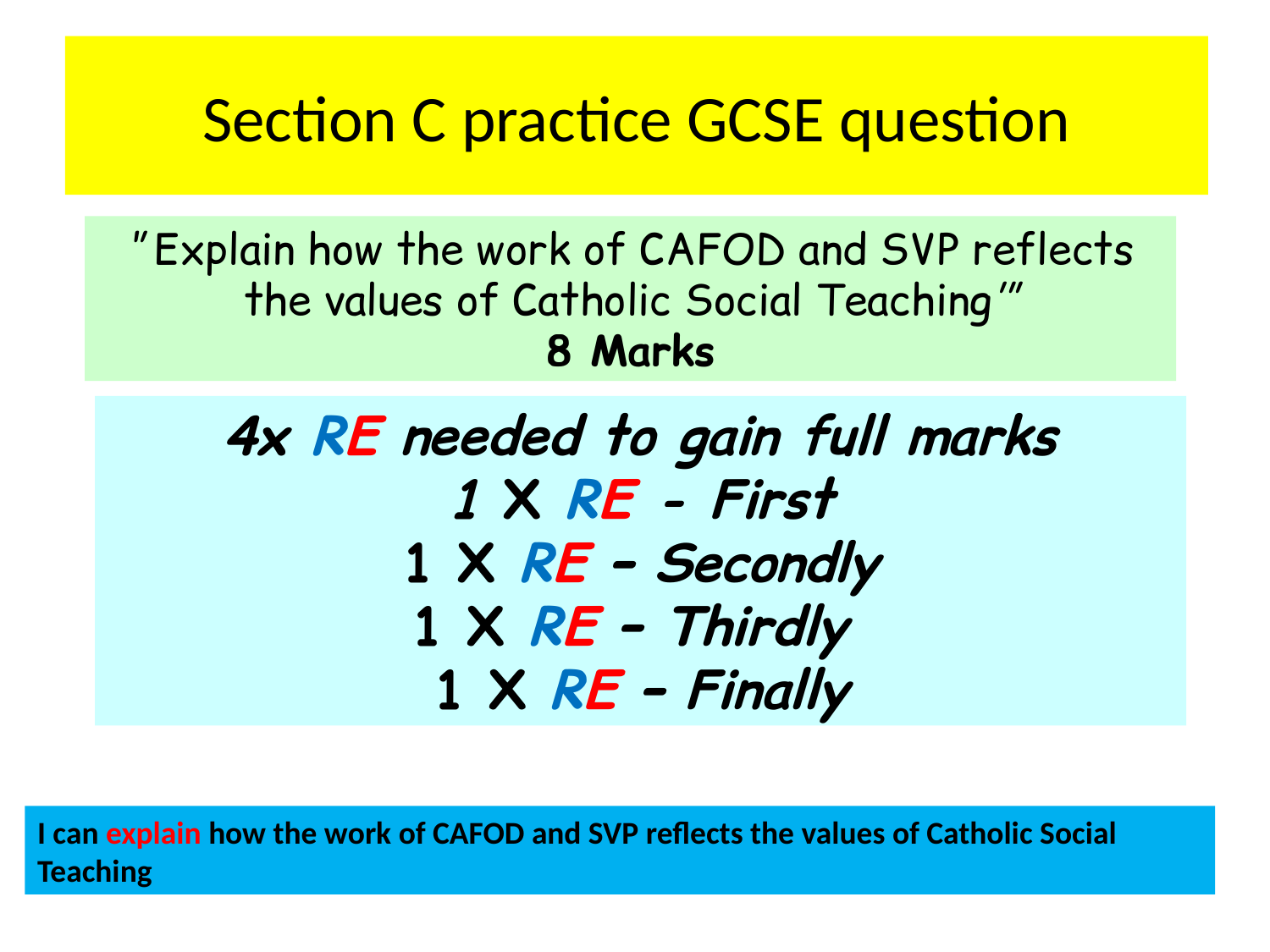

Section C practice GCSE question
‘’ Explain how the work of CAFOD and SVP reflects the values of Catholic Social Teaching’”
8 Marks
4x RE needed to gain full marks
1 X RE - First
1 X RE – Secondly
1 X RE – Thirdly
1 X RE – Finally
I can explain how the work of CAFOD and SVP reflects the values of Catholic Social Teaching